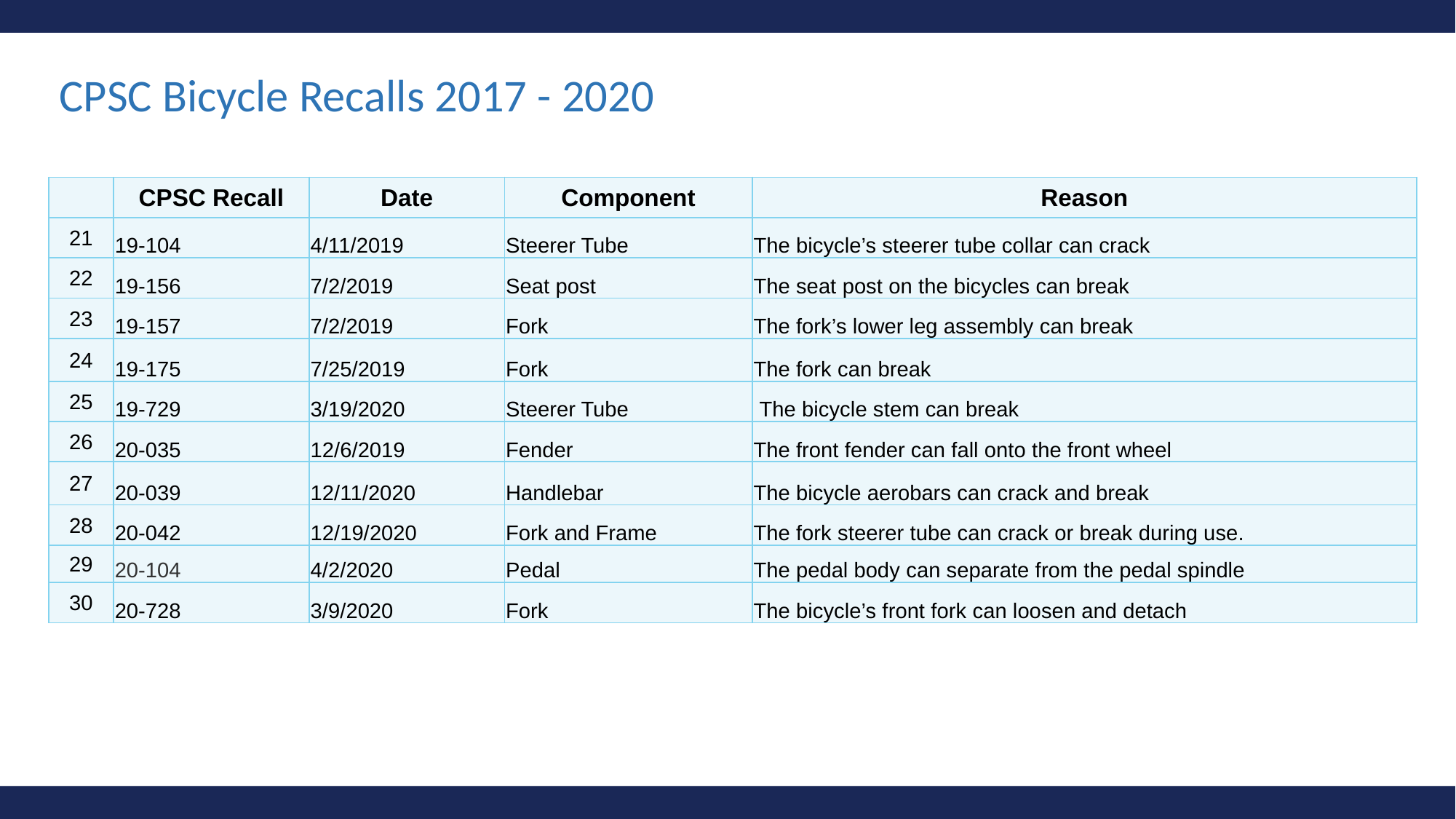

# CPSC Bicycle Recalls 2017 - 2020
|  | CPSC Recall | Date | Component | Reason |
| --- | --- | --- | --- | --- |
| 21 | 19-104 | 4/11/2019 | Steerer Tube | The bicycle’s steerer tube collar can crack |
| 22 | 19-156 | 7/2/2019 | Seat post | The seat post on the bicycles can break |
| 23 | 19-157 | 7/2/2019 | Fork | The fork’s lower leg assembly can break |
| 24 | 19-175 | 7/25/2019 | Fork | The fork can break |
| 25 | 19-729 | 3/19/2020 | Steerer Tube | The bicycle stem can break |
| 26 | 20-035 | 12/6/2019 | Fender | The front fender can fall onto the front wheel |
| 27 | 20-039 | 12/11/2020 | Handlebar | The bicycle aerobars can crack and break |
| 28 | 20-042 | 12/19/2020 | Fork and Frame | The fork steerer tube can crack or break during use. |
| 29 | 20-104 | 4/2/2020 | Pedal | The pedal body can separate from the pedal spindle |
| 30 | 20-728 | 3/9/2020 | Fork | The bicycle’s front fork can loosen and detach |